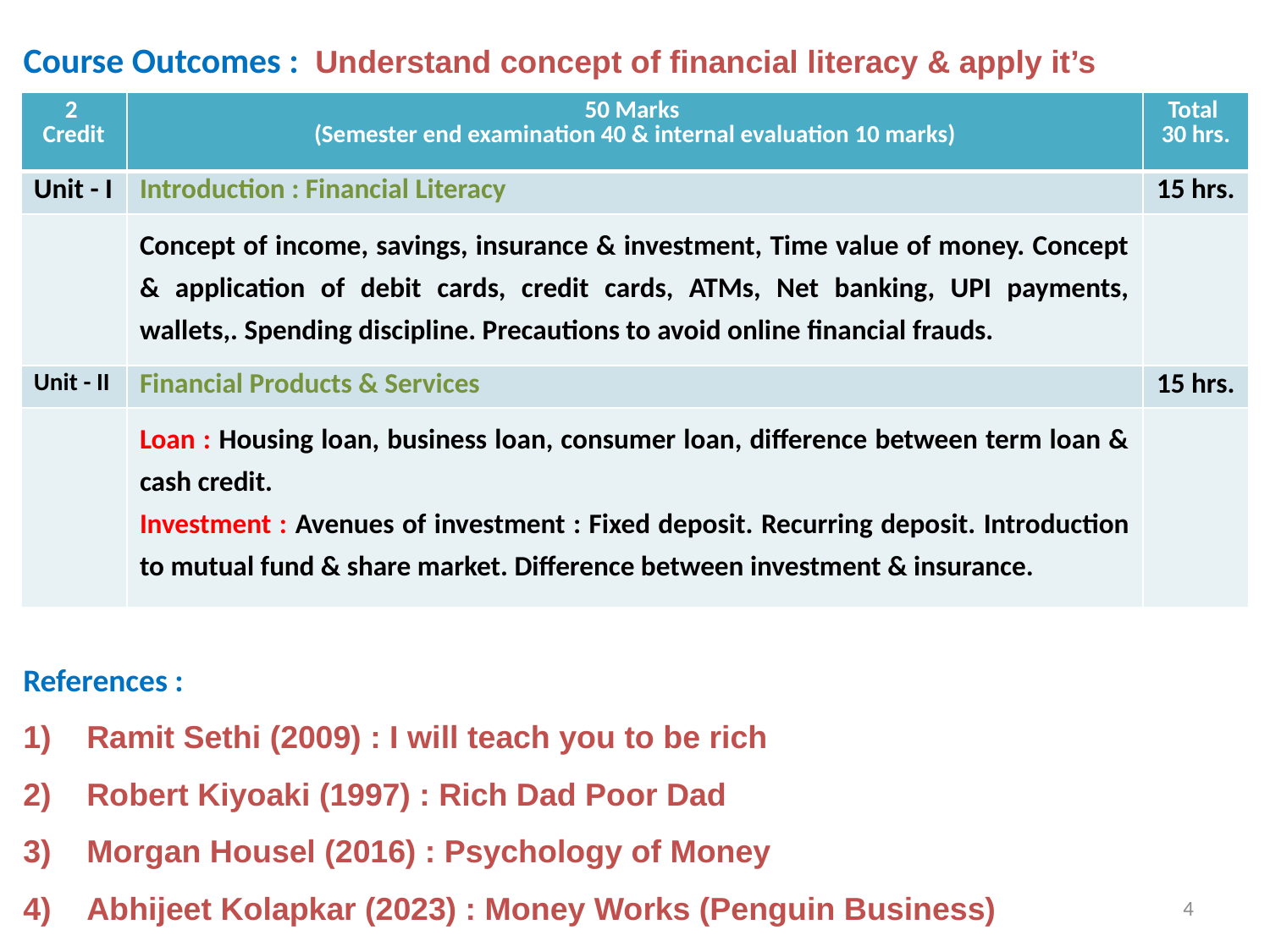

Course Outcomes :  Understand concept of financial literacy & apply it’s knowledge

| 2 Credit | 50 Marks (Semester end examination 40 & internal evaluation 10 marks) | Total 30 hrs. |
| --- | --- | --- |
| Unit - I | Introduction : Financial Literacy | 15 hrs. |
|  | Concept of income, savings, insurance & investment, Time value of money. Concept & application of debit cards, credit cards, ATMs, Net banking, UPI payments, wallets,. Spending discipline. Precautions to avoid online financial frauds. |  |
| Unit - II | Financial Products & Services | 15 hrs. |
|  | Loan : Housing loan, business loan, consumer loan, difference between term loan & cash credit. Investment : Avenues of investment : Fixed deposit. Recurring deposit. Introduction to mutual fund & share market. Difference between investment & insurance. |  |
References :
Ramit Sethi (2009) : I will teach you to be rich
Robert Kiyoaki (1997) : Rich Dad Poor Dad
Morgan Housel (2016) : Psychology of Money
Abhijeet Kolapkar (2023) : Money Works (Penguin Business)
4